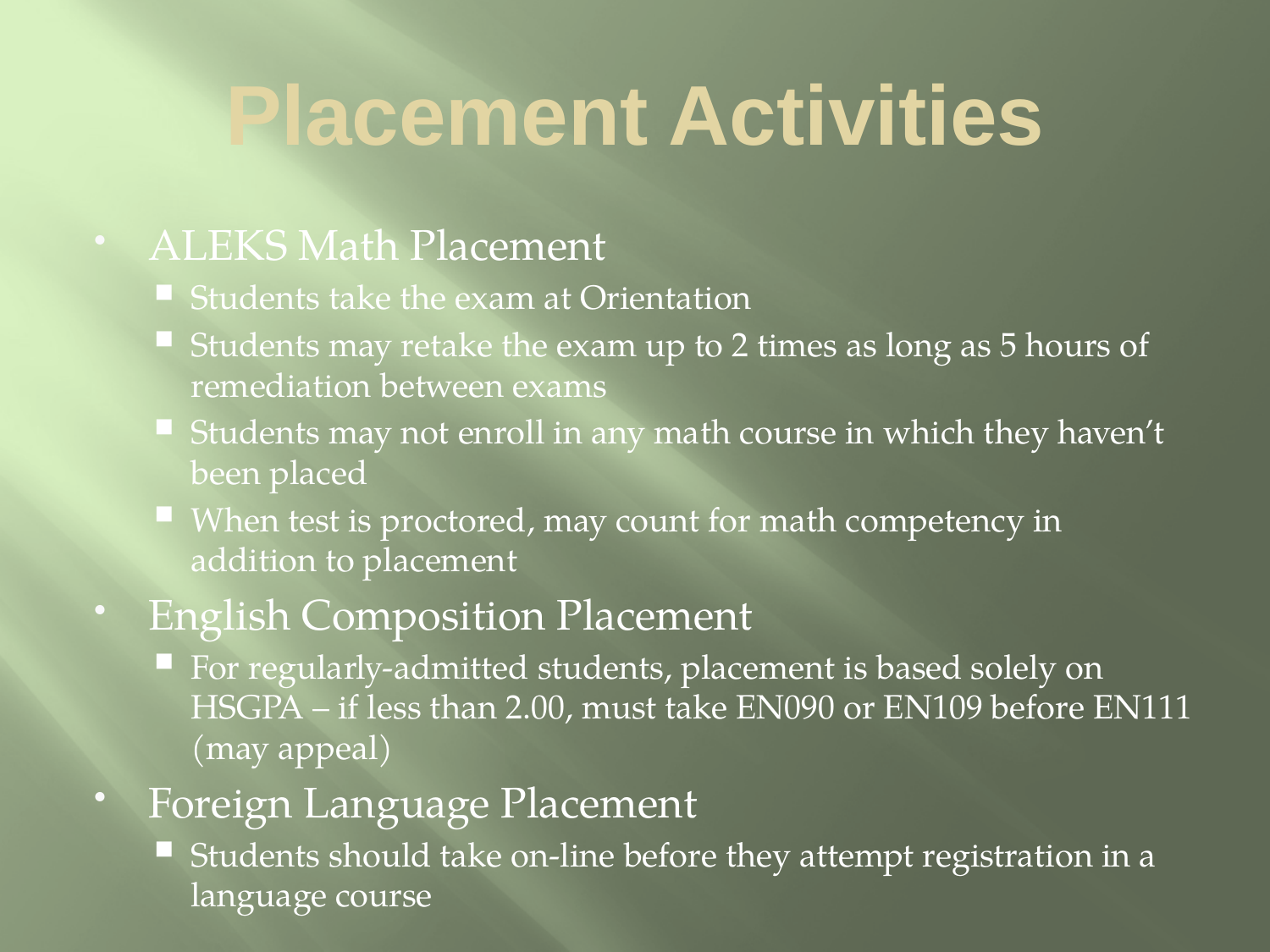

# Placement Activities
ALEKS Math Placement
Students take the exam at Orientation
Students may retake the exam up to 2 times as long as 5 hours of remediation between exams
Students may not enroll in any math course in which they haven’t been placed
When test is proctored, may count for math competency in addition to placement
English Composition Placement
For regularly-admitted students, placement is based solely on HSGPA – if less than 2.00, must take EN090 or EN109 before EN111 (may appeal)
Foreign Language Placement
Students should take on-line before they attempt registration in a language course